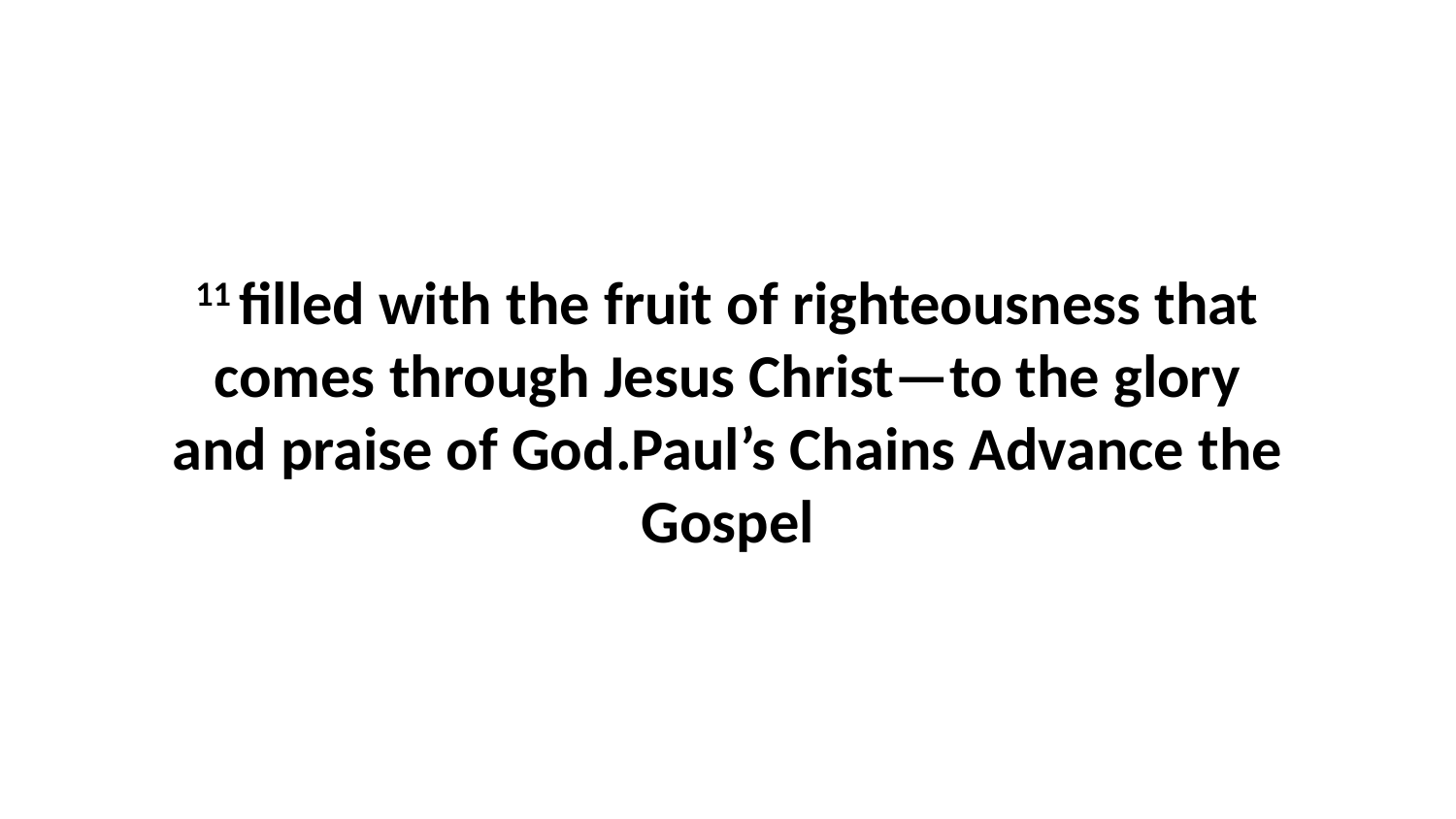

11 filled with the fruit of righteousness that comes through Jesus Christ—to the glory and praise of God.Paul’s Chains Advance the Gospel